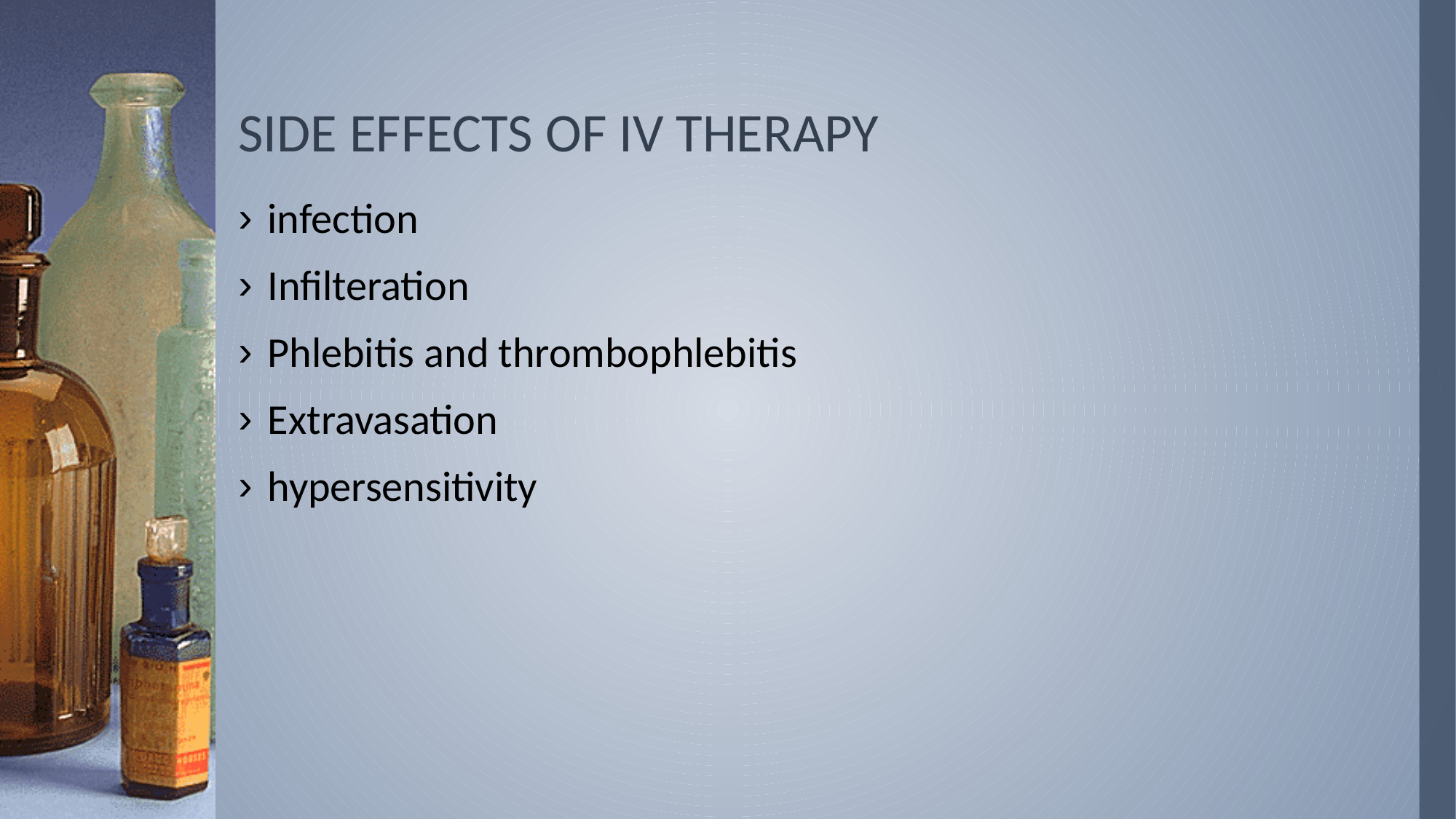

# SIDE EFFECTS OF IV THERAPY
infection
Infilteration
Phlebitis and thrombophlebitis
Extravasation
hypersensitivity